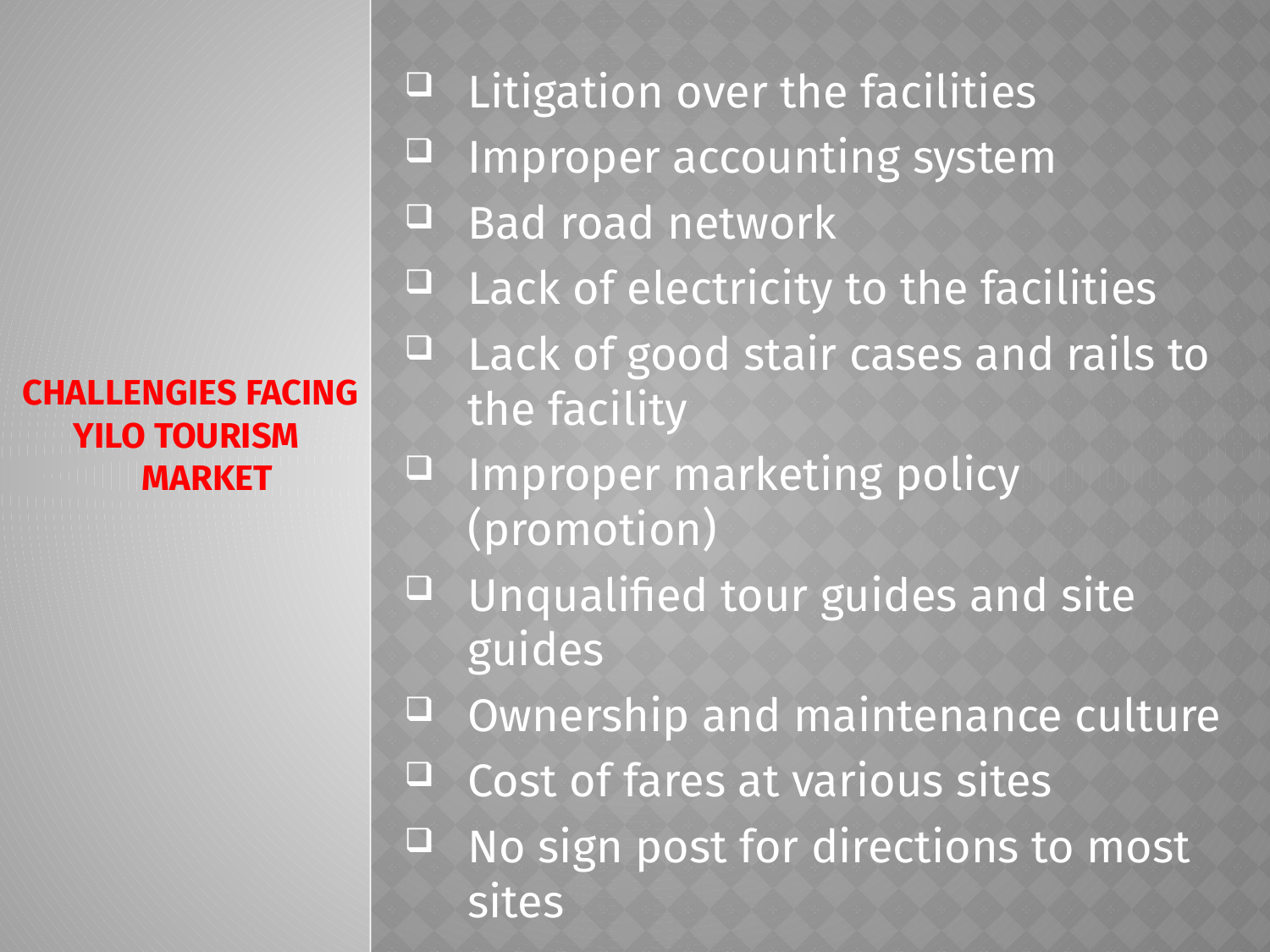

Litigation over the facilities
Improper accounting system
Bad road network
Lack of electricity to the facilities
Lack of good stair cases and rails to the facility
Improper marketing policy (promotion)
Unqualified tour guides and site guides
Ownership and maintenance culture
Cost of fares at various sites
No sign post for directions to most sites
# CHALLENGIES FACING YILO TOURISM MARKET